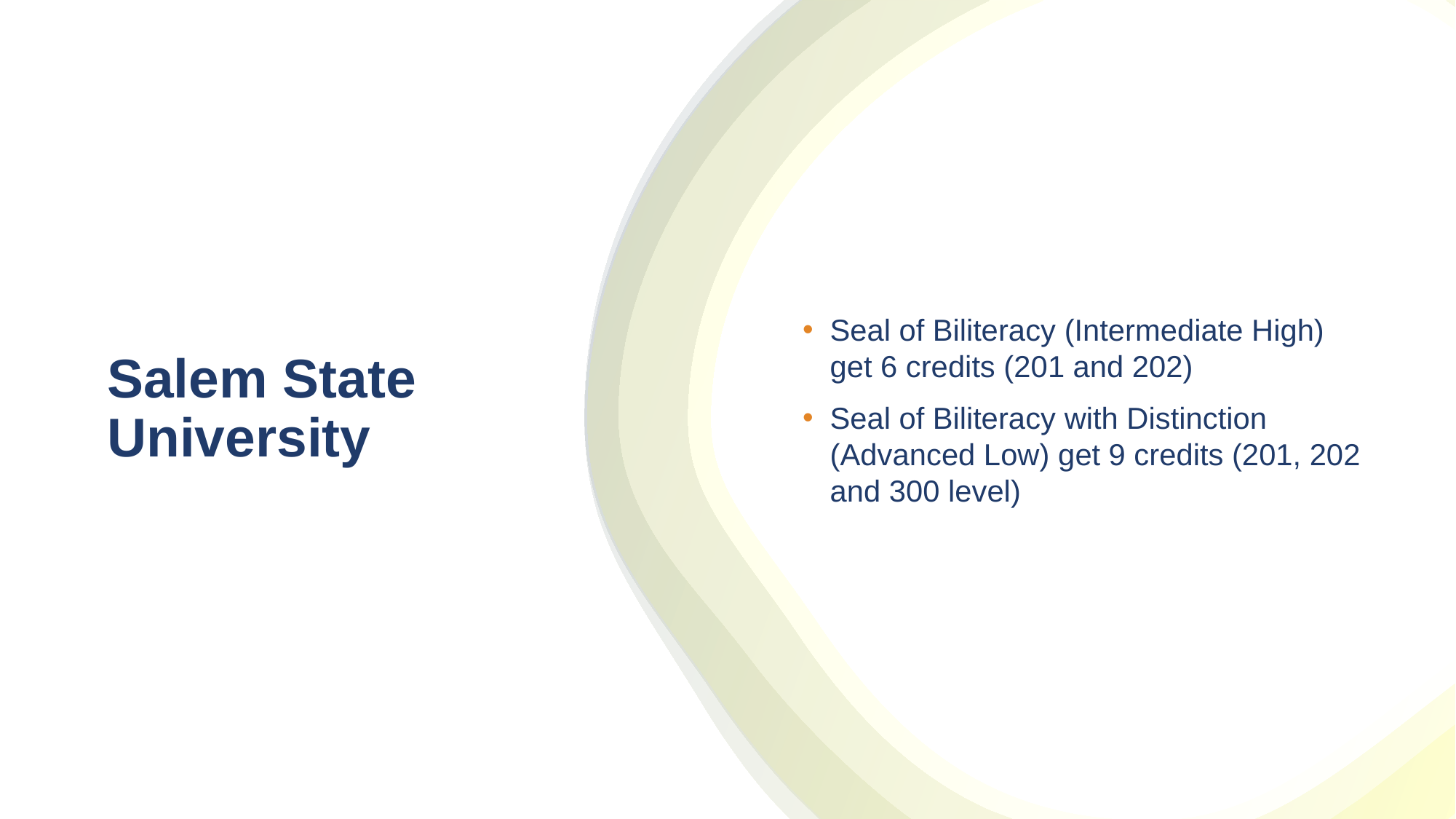

Seal of Biliteracy (Intermediate High) get 6 credits (201 and 202)
Seal of Biliteracy with Distinction (Advanced Low) get 9 credits (201, 202 and 300 level)
# Salem State University